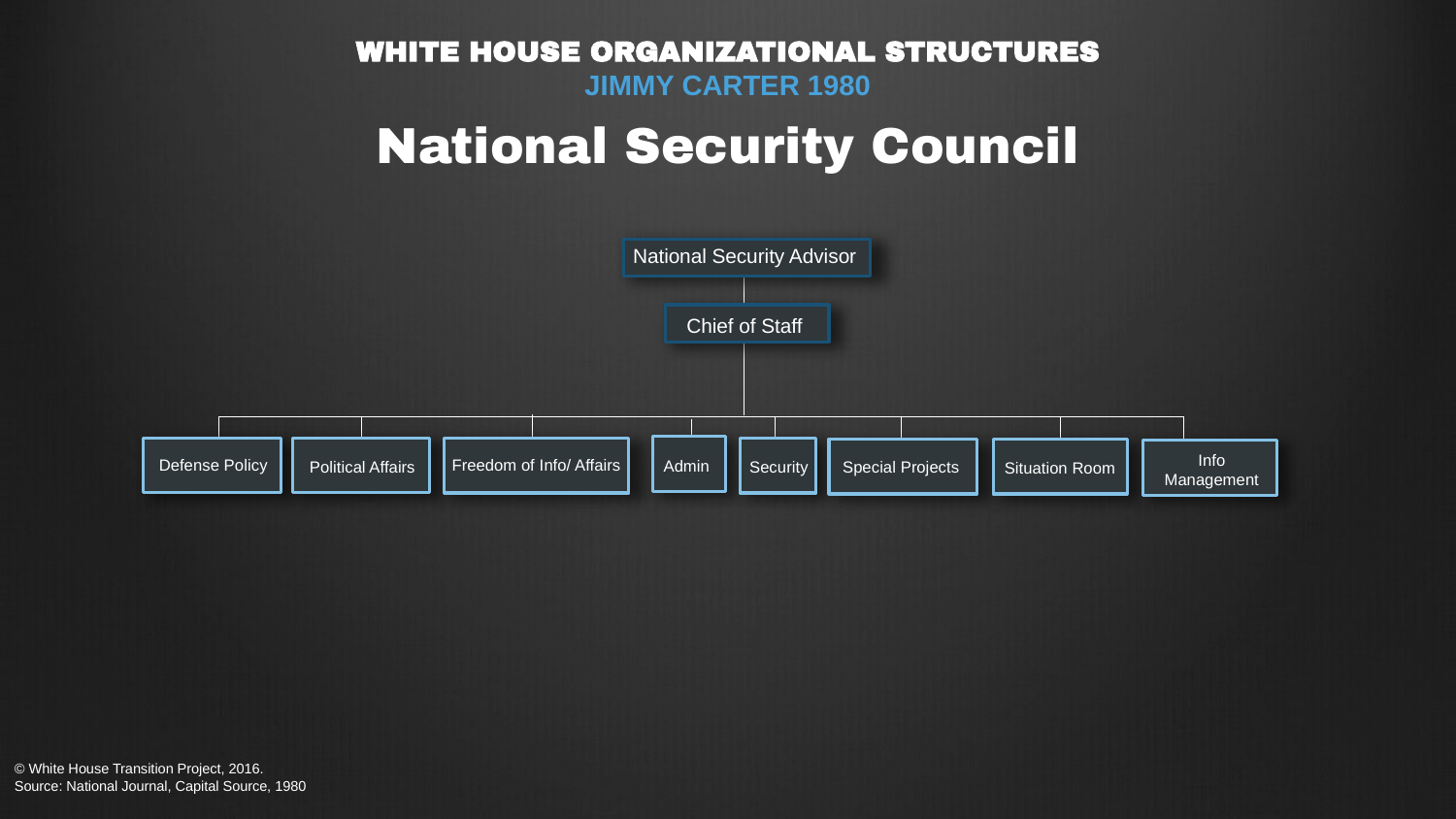

# WHITE HOUSE ORGANIZATIONAL STRUCTURES JIMMY CARTER 1980 National Security Council
National Security Advisor

Chief of Staff

Info Management
Defense Policy
Freedom of Info/ Affairs
Admin
Security
Special Projects
Political Affairs
Situation Room
© White House Transition Project, 2016.
Source: National Journal, Capital Source, 1980